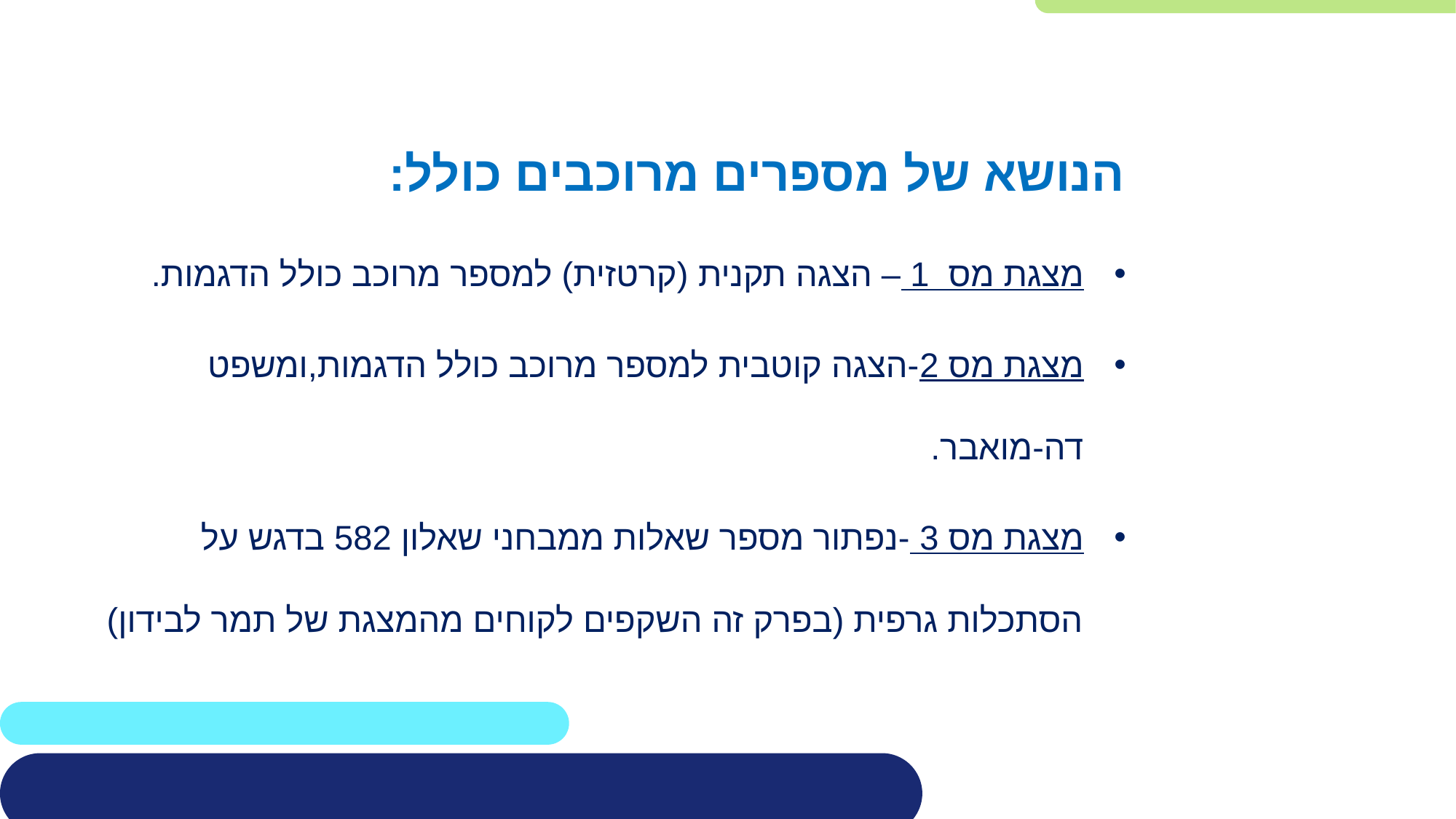

#
הנושא של מספרים מרוכבים כולל:
מצגת מס  1 – הצגה תקנית (קרטזית) למספר מרוכב כולל הדגמות.
מצגת מס 2-הצגה קוטבית למספר מרוכב כולל הדגמות,ומשפט דה-מואבר.
מצגת מס 3 -נפתור מספר שאלות ממבחני שאלון 582 בדגש על הסתכלות גרפית (בפרק זה השקפים לקוחים מהמצגת של תמר לבידון)